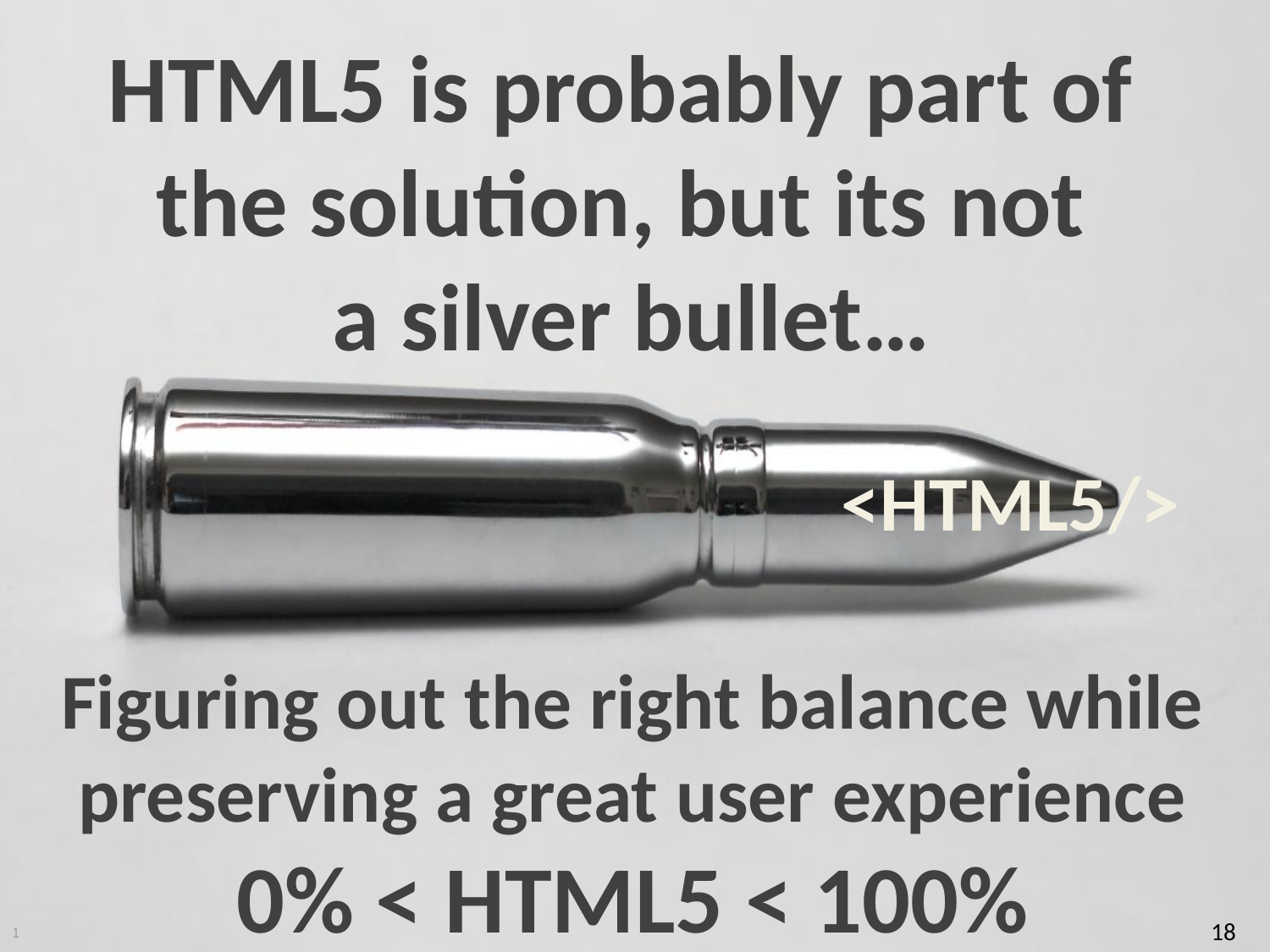

HTML5 is probably part of
the solution, but its not
a silver bullet…
<HTML5/>
Figuring out the right balance while
preserving a great user experience
0% < HTML5 < 100%
18
1